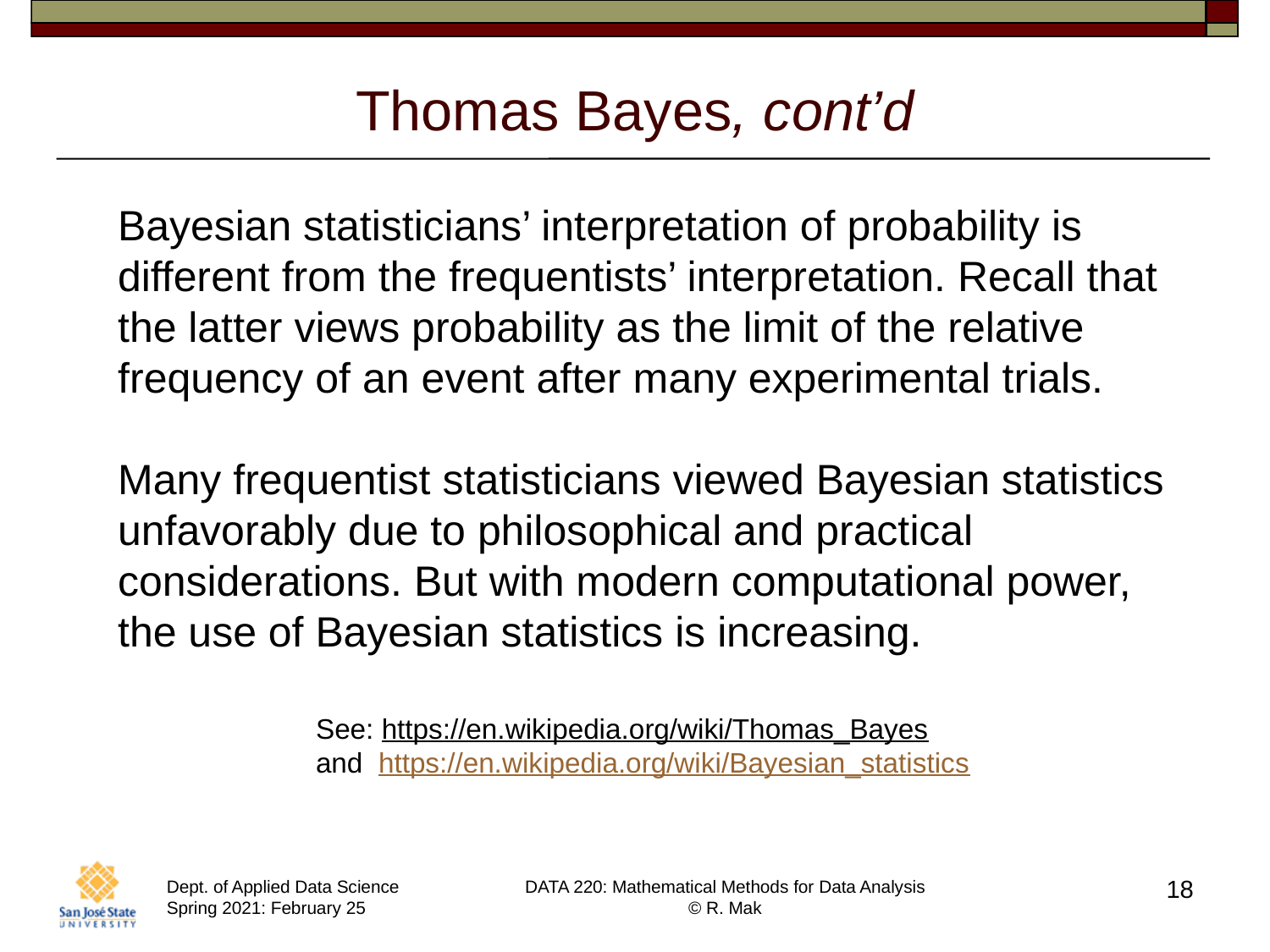

# Thomas Bayes, cont’d
Bayesian statisticians’ interpretation of probability is
different from the frequentists’ interpretation. Recall that
the latter views probability as the limit of the relative
frequency of an event after many experimental trials.

Many frequentist statisticians viewed Bayesian statistics
unfavorably due to philosophical and practical
considerations. But with modern computational power,
the use of Bayesian statistics is increasing.
See: https://en.wikipedia.org/wiki/Thomas_Bayes
and  https://en.wikipedia.org/wiki/Bayesian_statistics
18